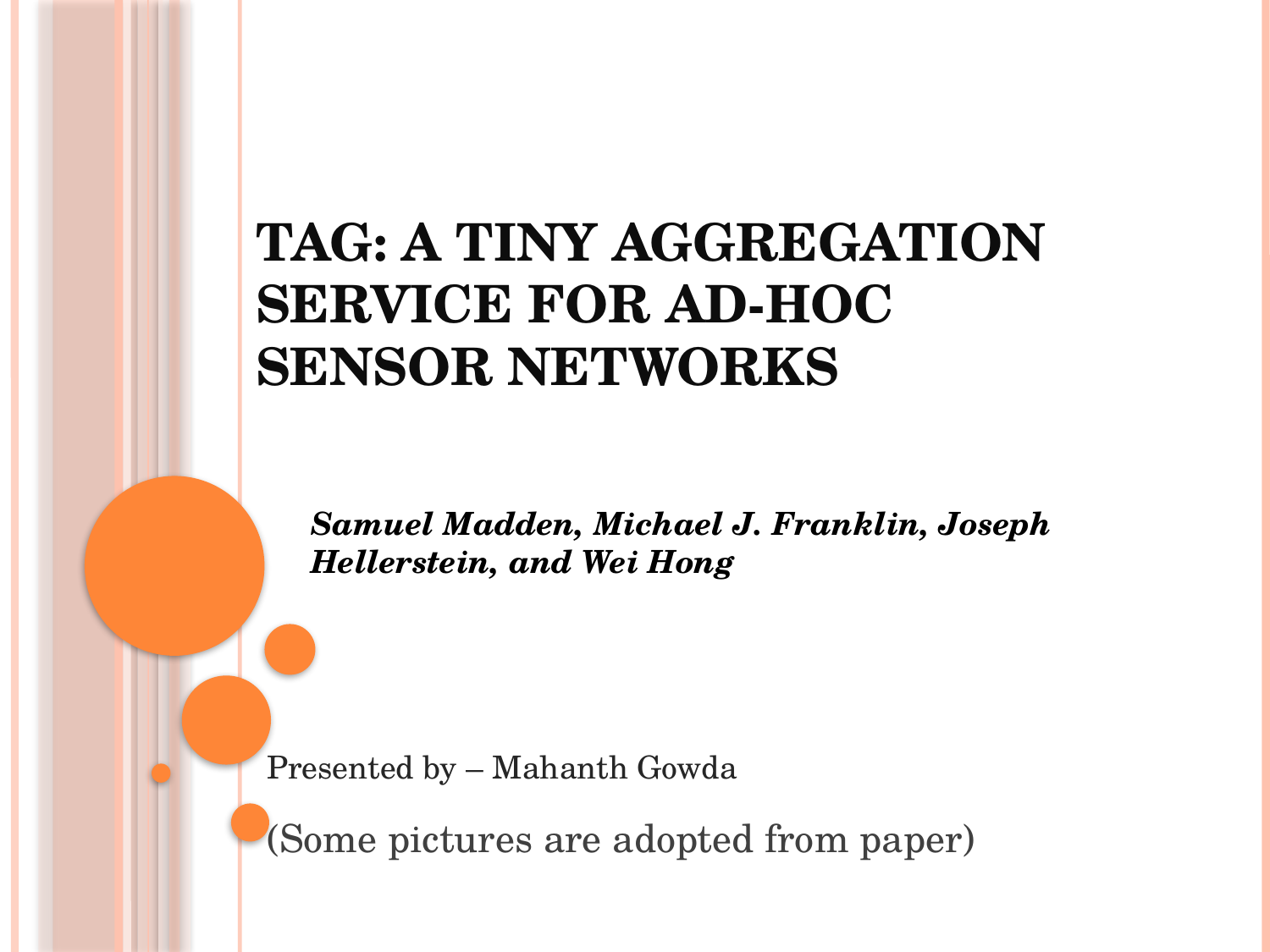

# Tag: a tiny aggregation service for ad-hoc sensor networks
Samuel Madden, Michael J. Franklin, Joseph Hellerstein, and Wei Hong
Presented by – Mahanth Gowda
(Some pictures are adopted from paper)